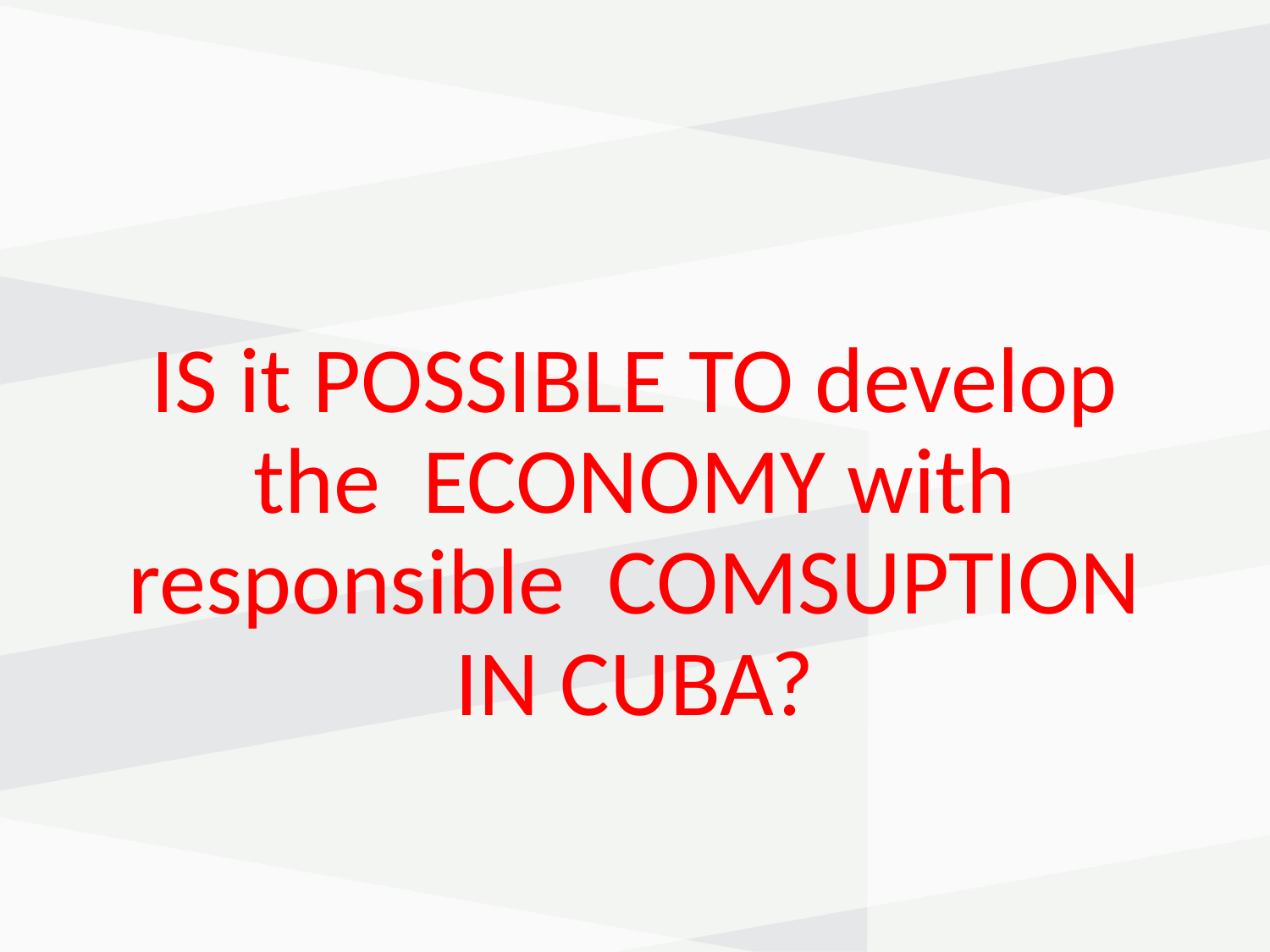

# IS it POSSIBLE TO develop the  ECONOMY with responsible  COMSUPTION IN CUBA?